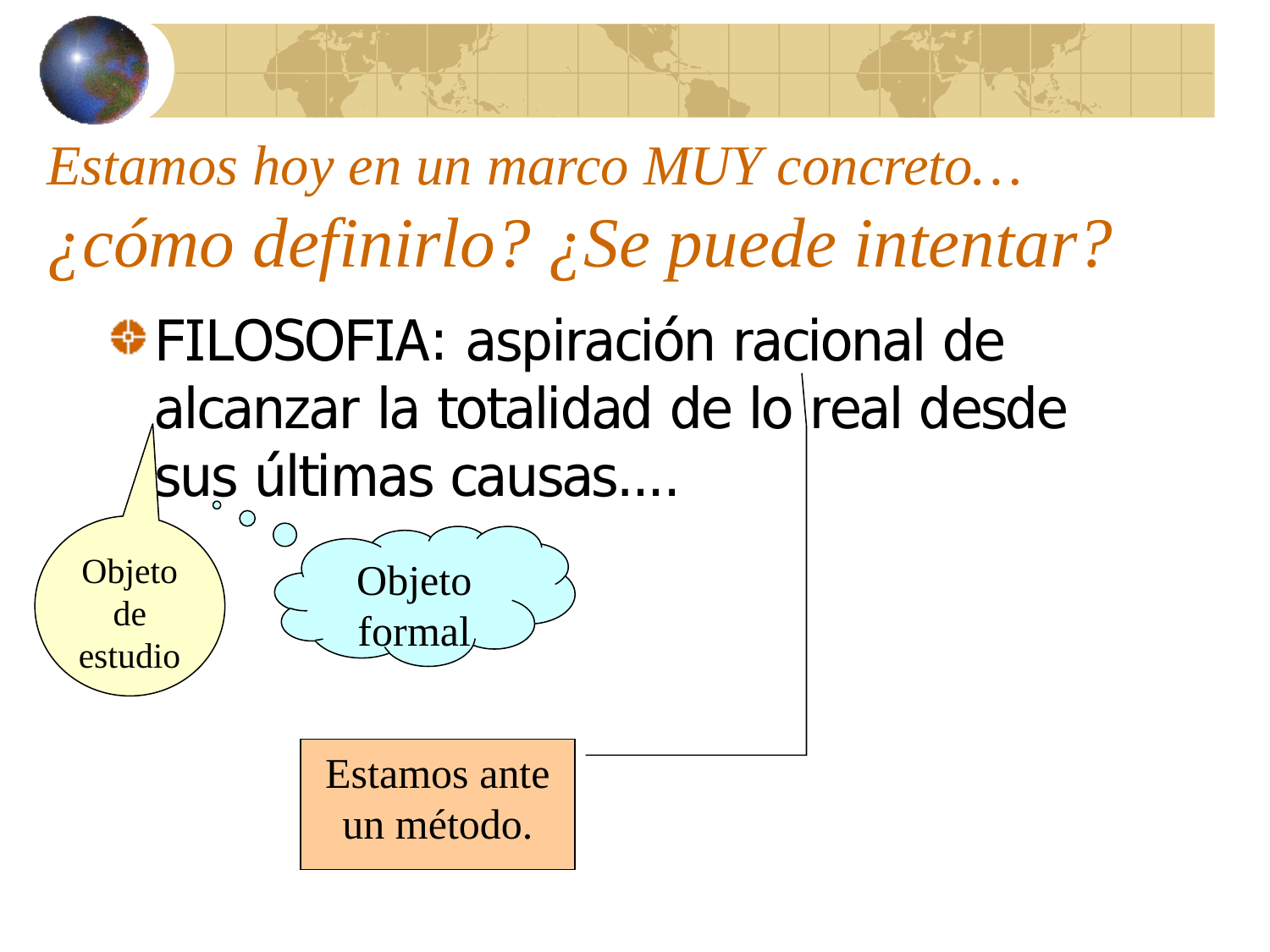

# Estamos hoy en un marco MUY concreto… ¿cómo definirlo? ¿Se puede intentar?
FILOSOFIA: aspiración racional de alcanzar la totalidad de lo real desde sus últimas causas….
Objeto de estudio
Objeto formal
Estamos ante un método.